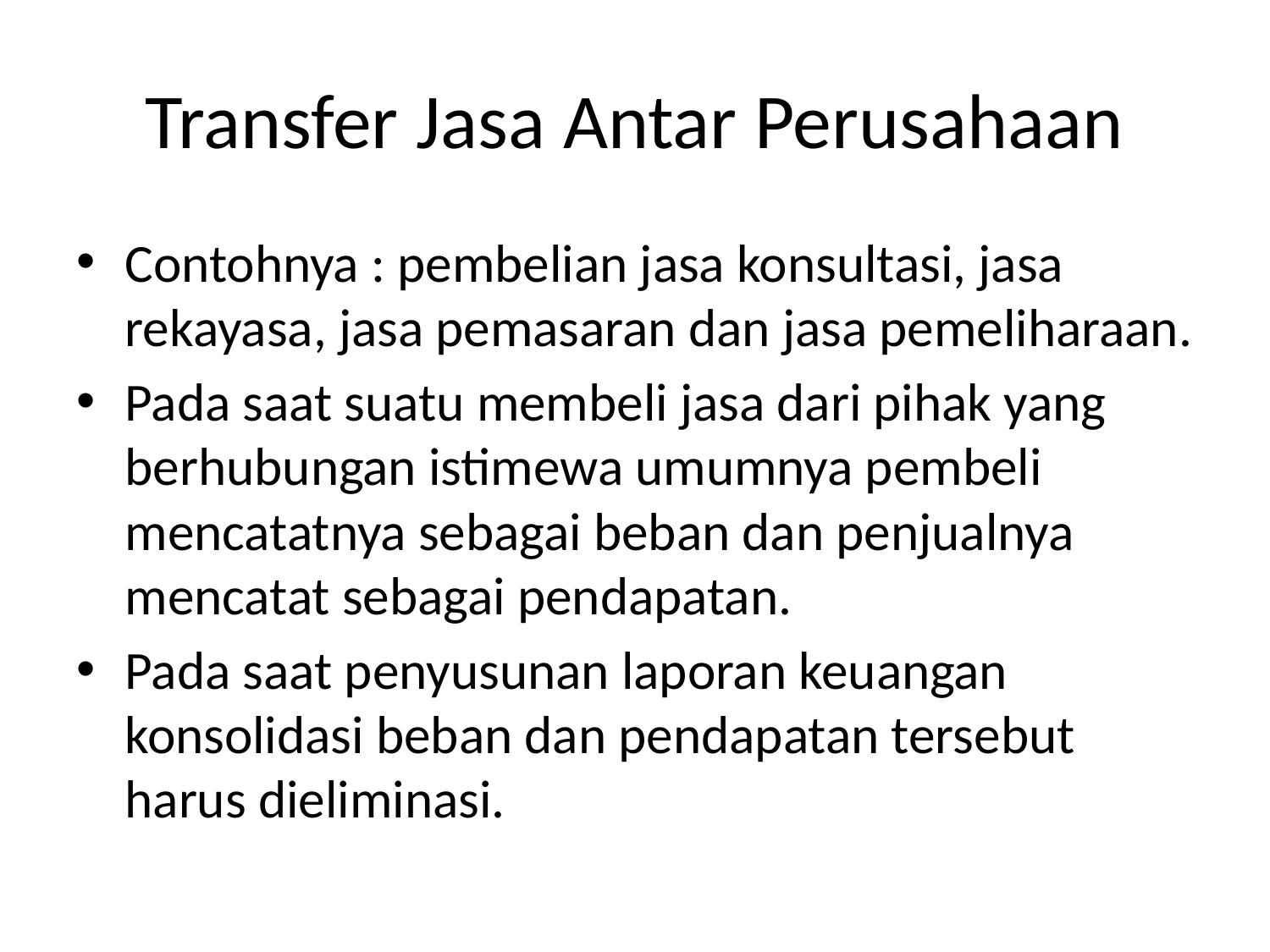

# Transfer Jasa Antar Perusahaan
Contohnya : pembelian jasa konsultasi, jasa rekayasa, jasa pemasaran dan jasa pemeliharaan.
Pada saat suatu membeli jasa dari pihak yang berhubungan istimewa umumnya pembeli mencatatnya sebagai beban dan penjualnya mencatat sebagai pendapatan.
Pada saat penyusunan laporan keuangan konsolidasi beban dan pendapatan tersebut harus dieliminasi.